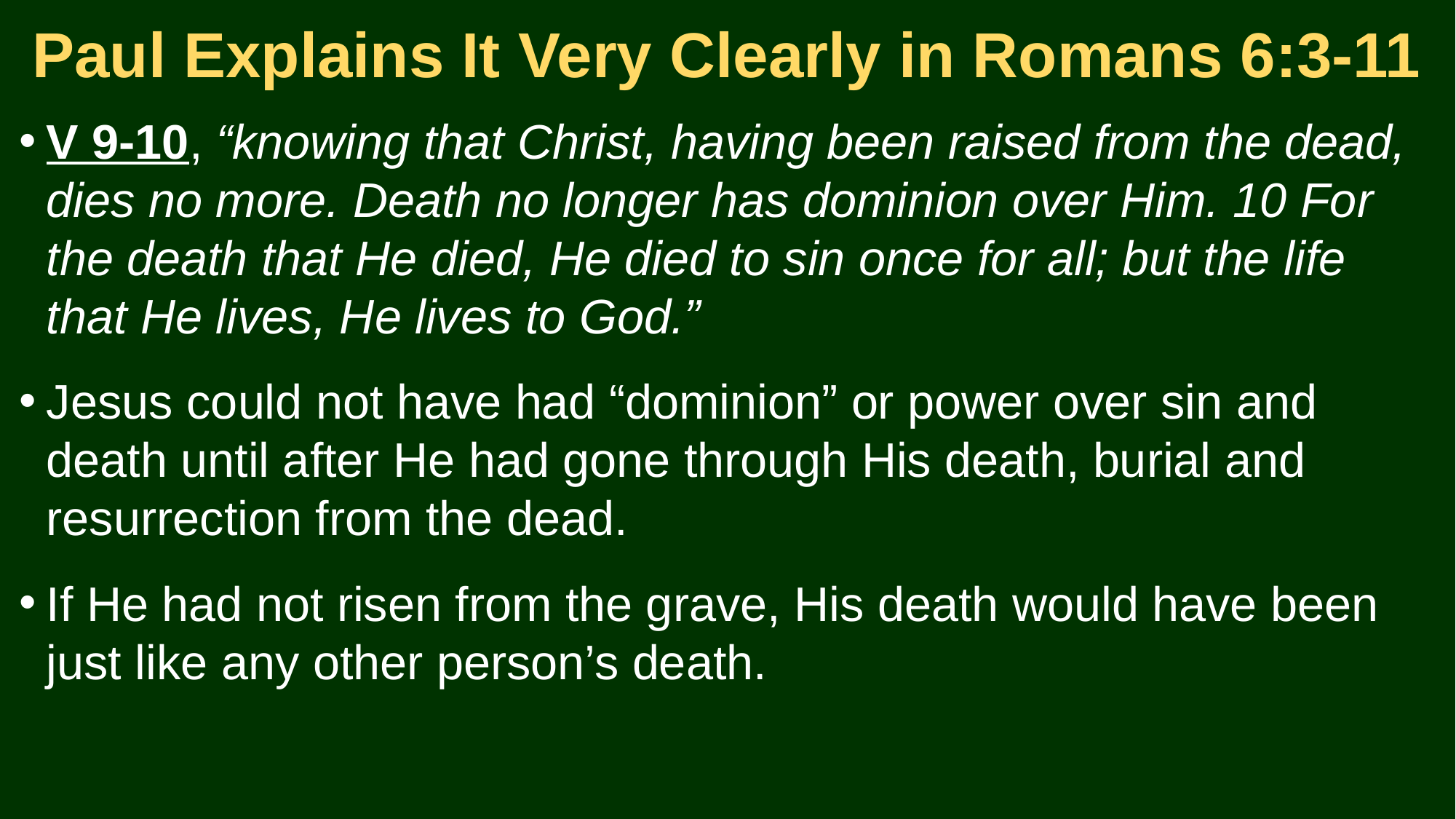

# Paul Explains It Very Clearly in Romans 6:3-11
V 9-10, “knowing that Christ, having been raised from the dead, dies no more. Death no longer has dominion over Him. 10 For the death that He died, He died to sin once for all; but the life that He lives, He lives to God.”
Jesus could not have had “dominion” or power over sin and death until after He had gone through His death, burial and resurrection from the dead.
If He had not risen from the grave, His death would have been just like any other person’s death.